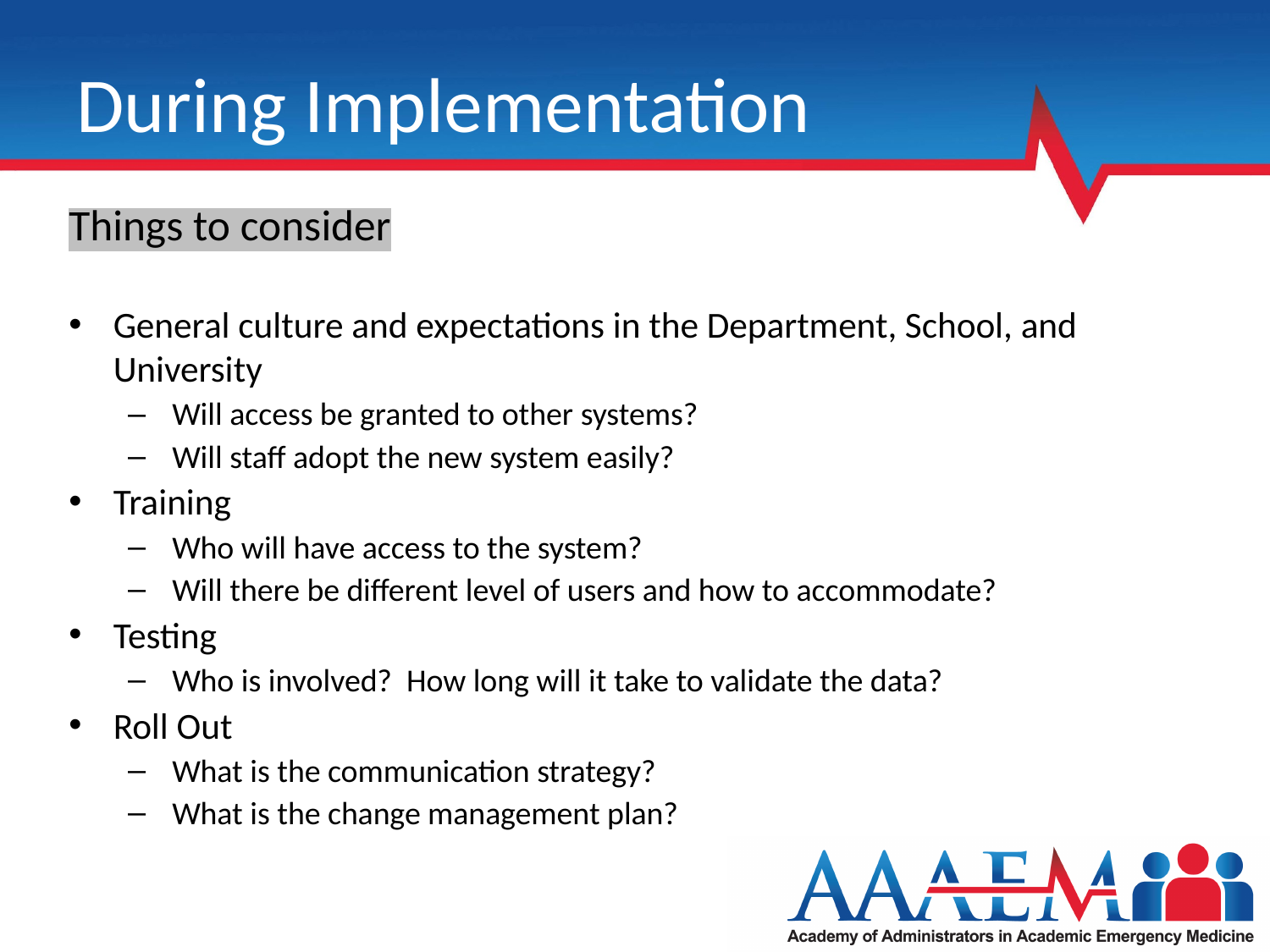

# During Implementation
Things to consider

General culture and expectations in the Department, School, and University
Will access be granted to other systems?
Will staff adopt the new system easily?
Training
Who will have access to the system?
Will there be different level of users and how to accommodate?
Testing
Who is involved?  How long will it take to validate the data?
Roll Out
What is the communication strategy?
What is the change management plan?